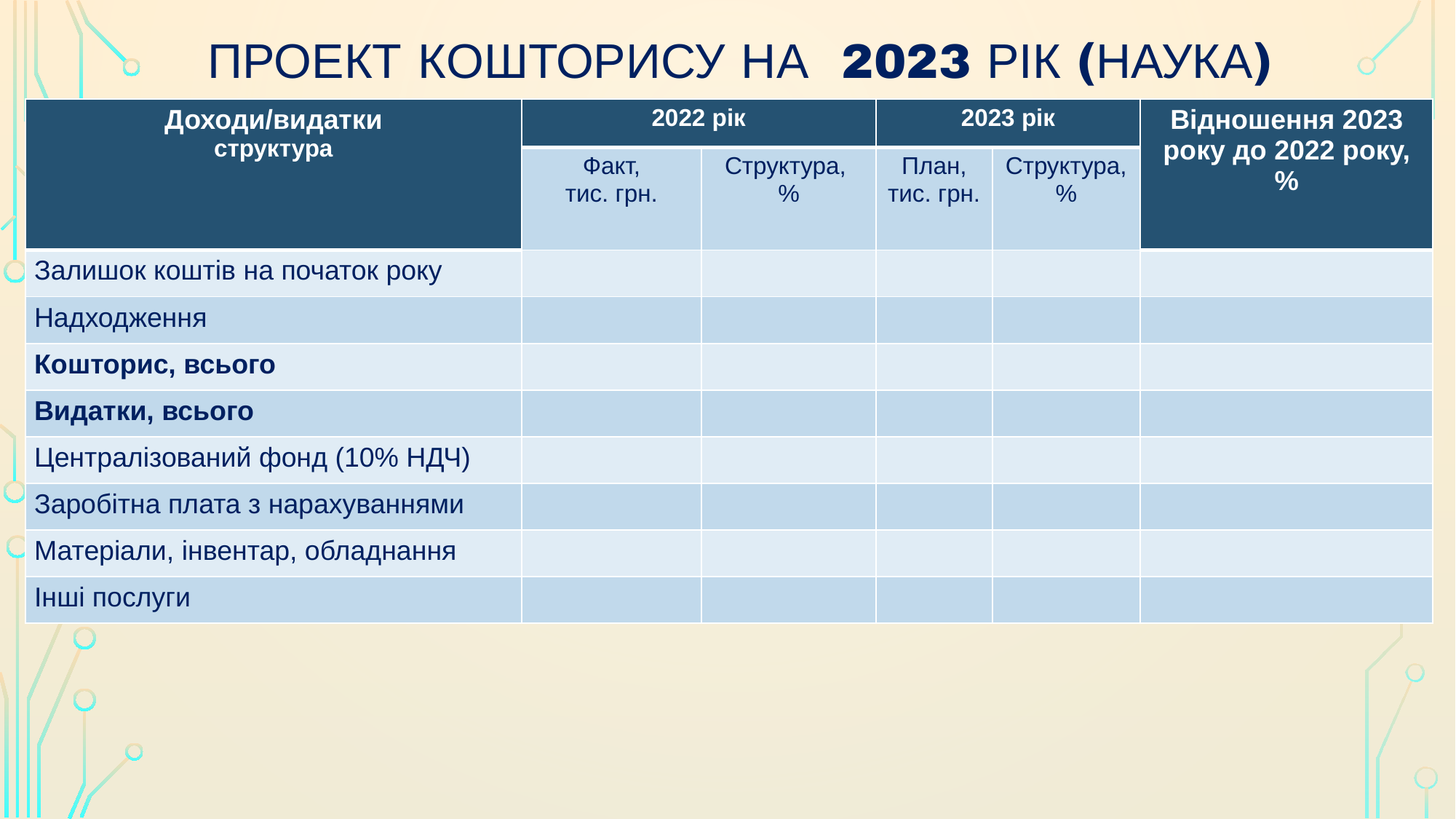

# ПРОЕКТ КОШТОРИСУ НА  2023 РІК (НАУКА)
| Доходи/видатки структура | 2022 рік |  | 2023 рік |  | Відношення 2023 року до 2022 року, % |
| --- | --- | --- | --- | --- | --- |
|  | Факт, тис. грн. | Структура, % | План, тис. грн. | Структура, % |  |
| Залишок коштів на початок року |  |  |  |  |  |
| Надходження |  |  |  |  |  |
| Кошторис, всього |  |  |  |  |  |
| Видатки, всього |  |  |  |  |  |
| Централізований фонд (10% НДЧ) |  |  |  |  |  |
| Заробітна плата з нарахуваннями |  |  |  |  |  |
| Матеріали, інвентар, обладнання |  |  |  |  |  |
| Інші послуги |  |  |  |  |  |